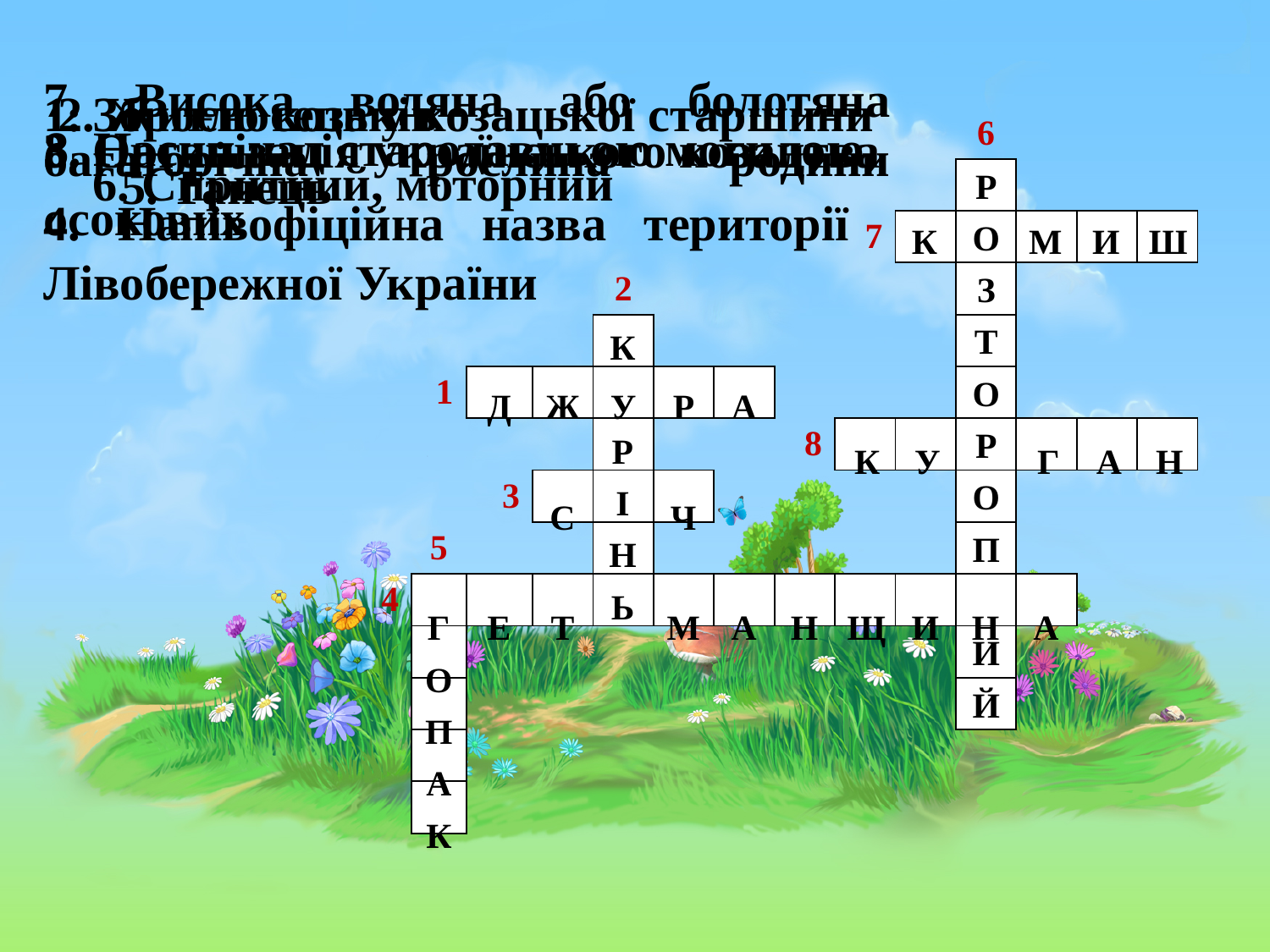

7. Висока водяна або болотяна багаторічна рослина родини осокових
1. Зброєносець у козацької старшини
2. Житло козаків
|  |  |  |  |  |  |  |  |  |  | 6 |  |  |  |
| --- | --- | --- | --- | --- | --- | --- | --- | --- | --- | --- | --- | --- | --- |
|  |  |  |  |  |  |  |  |  |  |  |  |  |  |
|  |  |  |  |  |  |  |  | 7 |  |  |  |  |  |
|  |  |  |  | 2 |  |  |  |  |  |  |  |  |  |
|  |  |  |  |  |  |  |  |  |  |  |  |  |  |
|  | 1 |  |  |  |  |  |  |  |  |  |  |  |  |
|  |  |  |  |  |  |  | 8 |  |  |  |  |  |  |
|  |  | 3 |  |  |  |  |  |  |  |  |  |  |  |
|  | 5 |  |  |  |  |  |  |  |  |  |  |  |  |
| 4 |  |  |  |  |  |  |  |  |  |  |  |  |  |
|  |  |  |  |  |  |  |  |  |  |  |  |  |  |
|  |  |  |  |  |  |  |  |  |  |  |  |  |  |
|  |  |  |  |  |  |  |  |  |  |  |  |  |  |
|  |  |  |  |  |  |  |  |  |  |  |  |  |  |
8. Насип над стародавньою могилою
3. Організація українського козацтва
6. Спритний, моторний
5. Танець
| Р |
| --- |
| О |
| З |
| Т |
| О |
| Р |
| О |
| П |
|  |
| И |
| Й |
4. Напівофіційна назва території Лівобережної України
| К |  | М | И | Ш |
| --- | --- | --- | --- | --- |
| К |
| --- |
|  |
| Р |
| І |
| Н |
| Ь |
| Д | Ж | У | Р | А |
| --- | --- | --- | --- | --- |
| К | У |  | Г | А | Н |
| --- | --- | --- | --- | --- | --- |
| С |  | Ч |
| --- | --- | --- |
| Г | Е | Т |  | М | А | Н | Щ | И | Н | А |
| --- | --- | --- | --- | --- | --- | --- | --- | --- | --- | --- |
|  |
| --- |
| О |
| П |
| А |
| К |